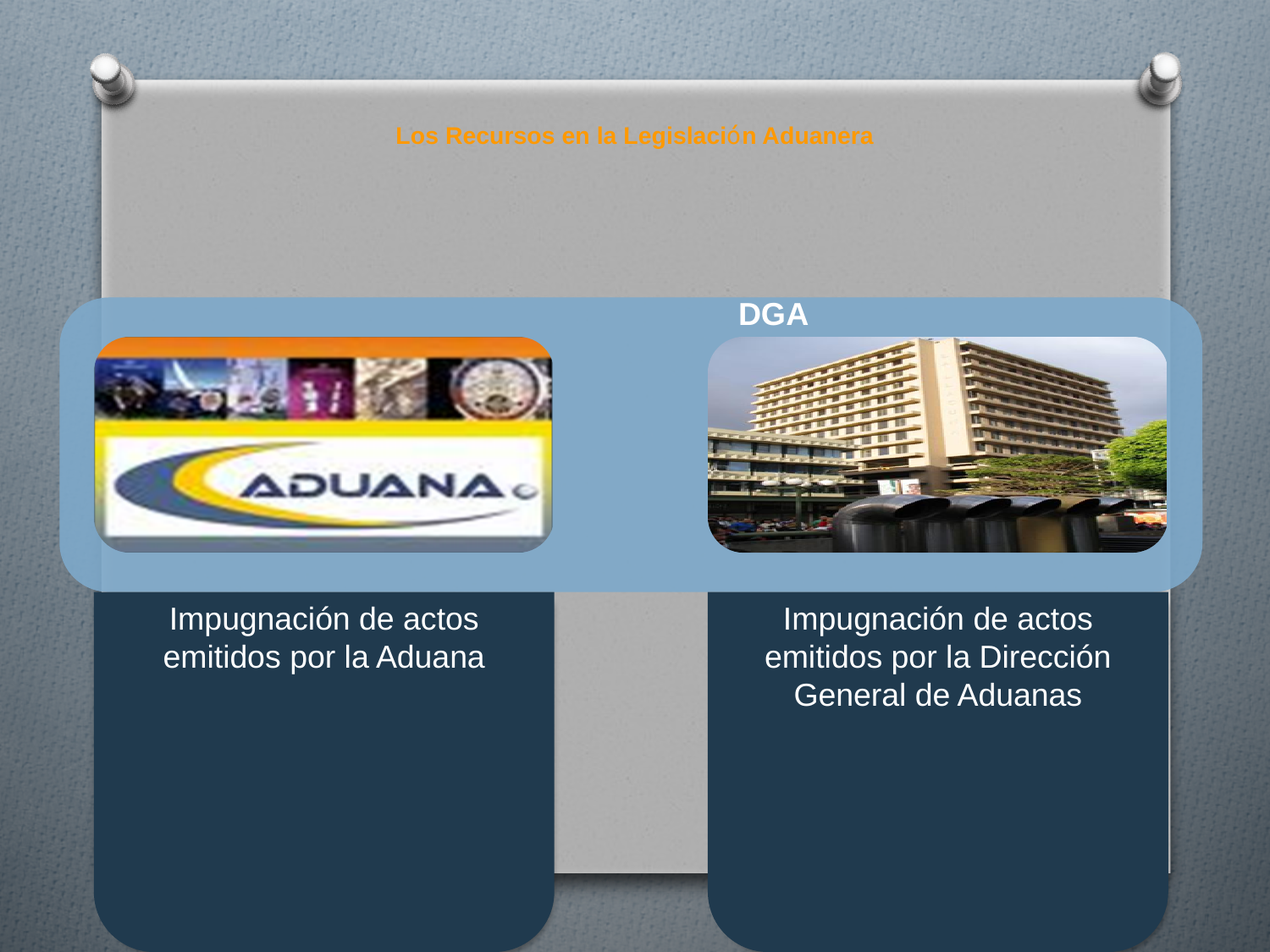

# Los Recursos en la Legislación Aduanera
DGA
Impugnación de actos emitidos por la Aduana
Impugnación de actos emitidos por la Dirección General de Aduanas